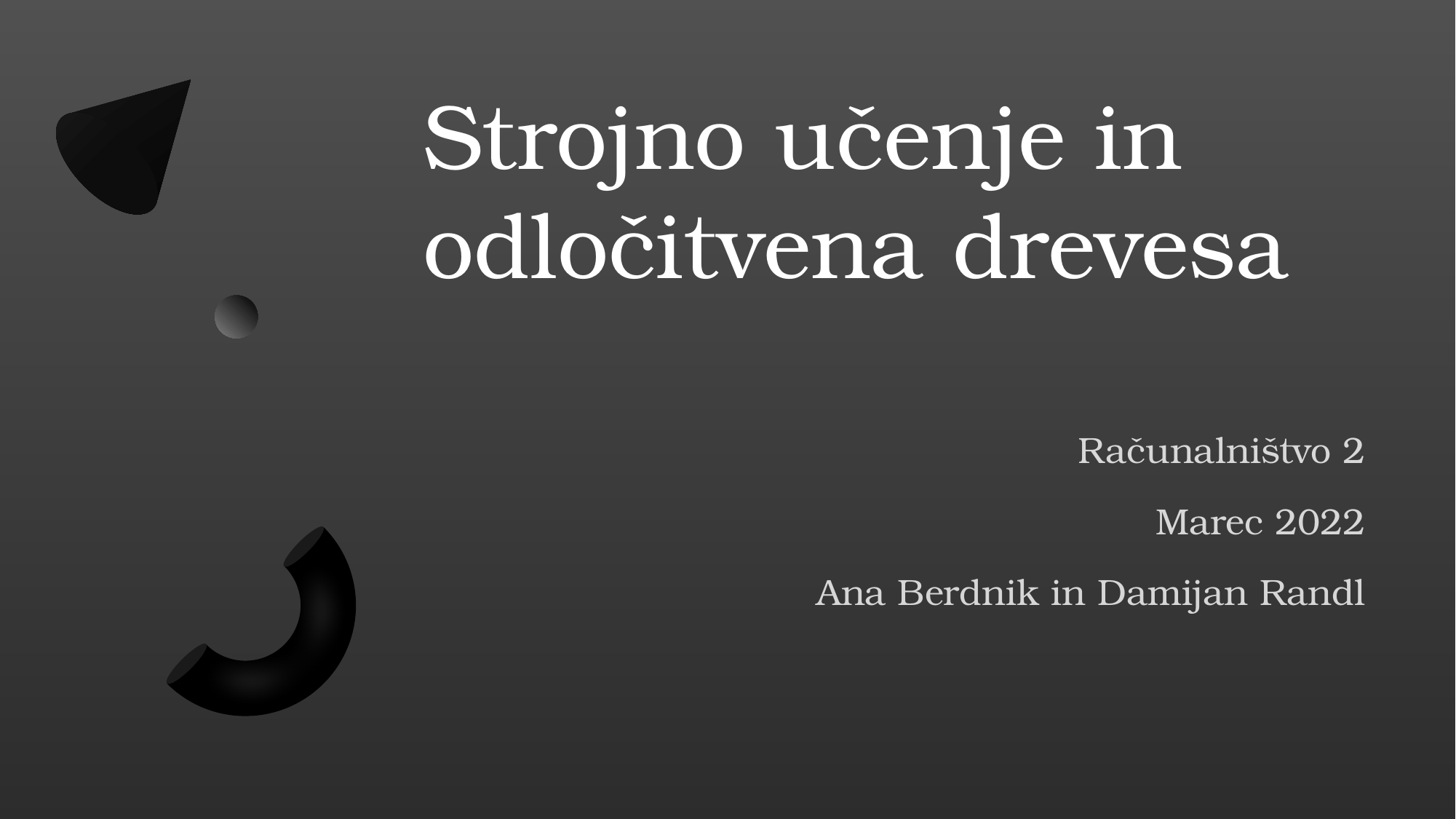

# Strojno učenje in odločitvena drevesa
Računalništvo 2
Marec 2022
Ana Berdnik in Damijan Randl